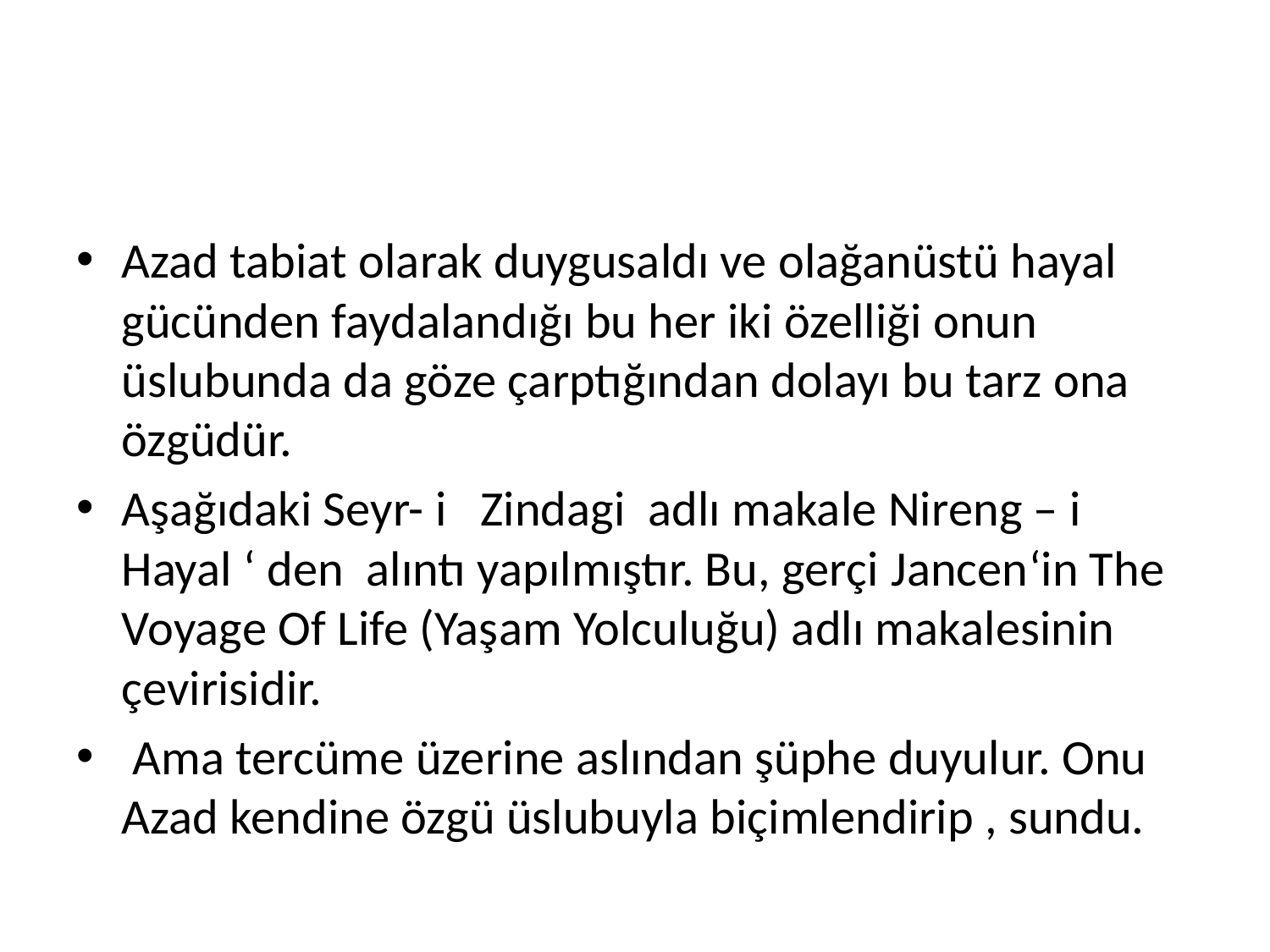

#
Azad tabiat olarak duygusaldı ve olağanüstü hayal  gücünden faydalandığı bu her iki özelliği onun üslubunda da göze çarptığından dolayı bu tarz ona özgüdür.
Aşağıdaki Seyr- i   Zindagi  adlı makale Nireng – i Hayal ‘ den  alıntı yapılmıştır. Bu, gerçi Jancen‘in The Voyage Of Life (Yaşam Yolculuğu) adlı makalesinin çevirisidir.
 Ama tercüme üzerine aslından şüphe duyulur. Onu Azad kendine özgü üslubuyla biçimlendirip , sundu.